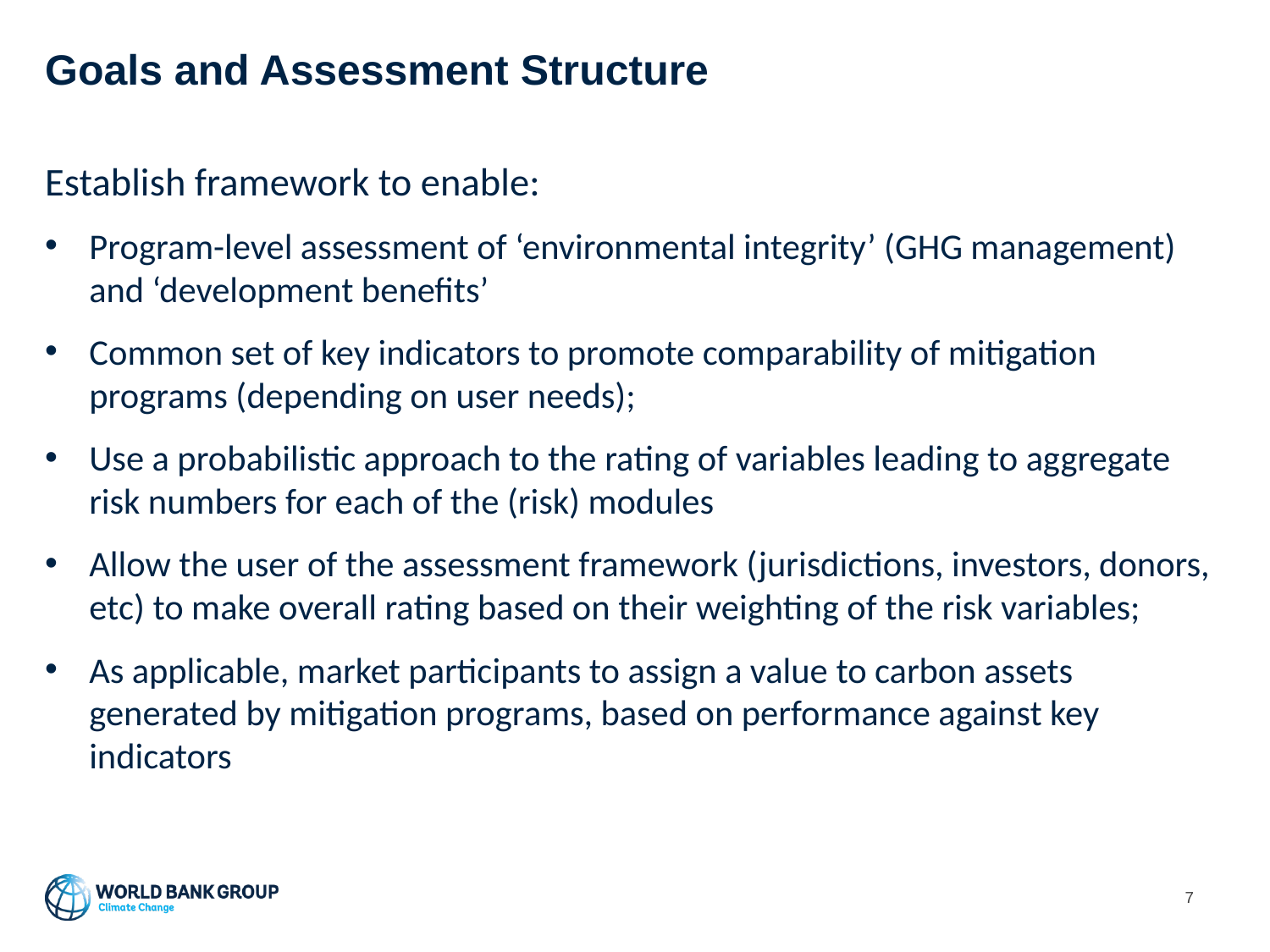

# Goals and Assessment Structure
Establish framework to enable:
Program-level assessment of ‘environmental integrity’ (GHG management) and ‘development benefits’
Common set of key indicators to promote comparability of mitigation programs (depending on user needs);
Use a probabilistic approach to the rating of variables leading to aggregate risk numbers for each of the (risk) modules
Allow the user of the assessment framework (jurisdictions, investors, donors, etc) to make overall rating based on their weighting of the risk variables;
As applicable, market participants to assign a value to carbon assets generated by mitigation programs, based on performance against key indicators

7